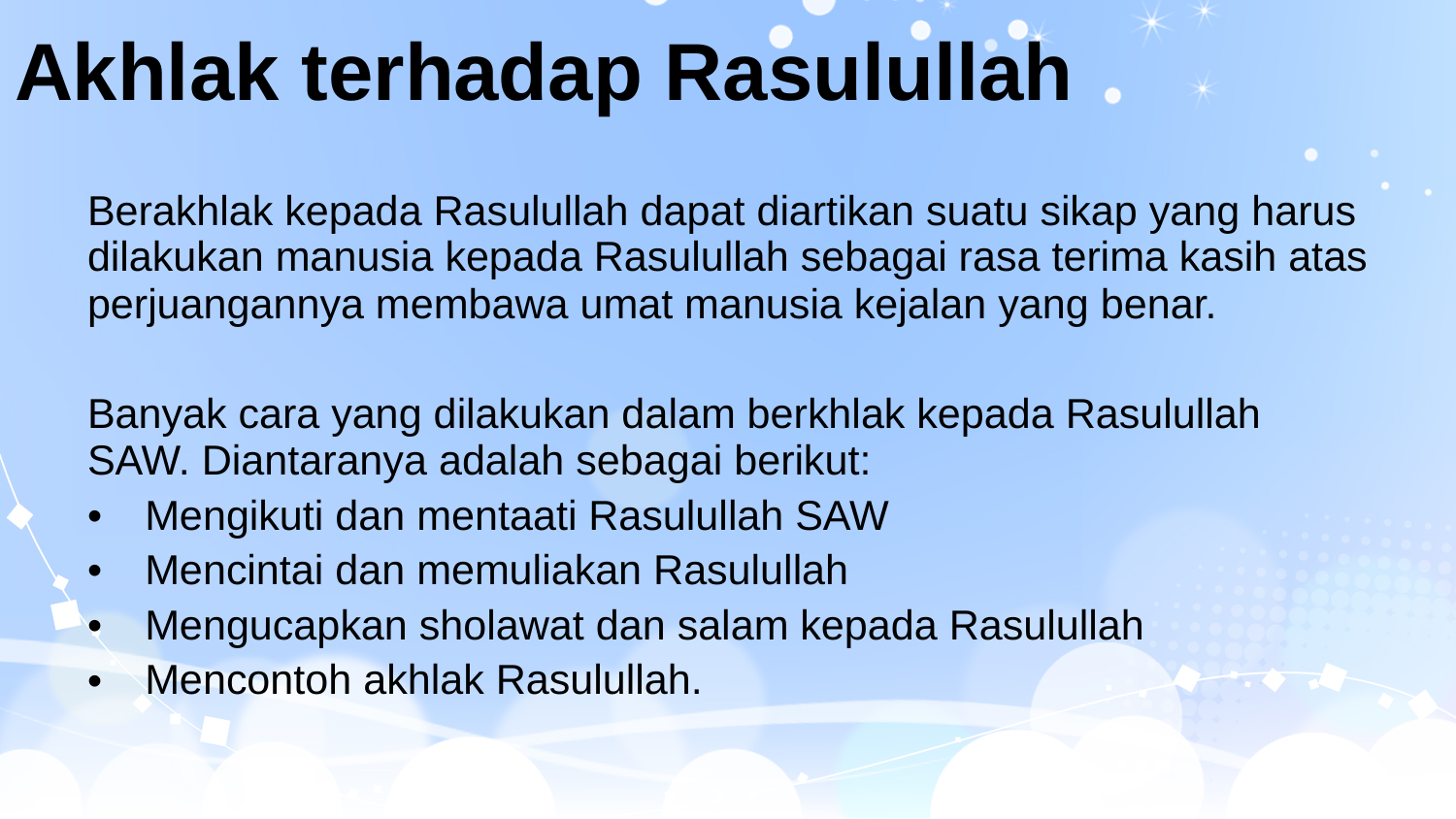

# Akhlak terhadap Rasulullah
Berakhlak kepada Rasulullah dapat diartikan suatu sikap yang harus dilakukan manusia kepada Rasulullah sebagai rasa terima kasih atas perjuangannya membawa umat manusia kejalan yang benar.

Banyak cara yang dilakukan dalam berkhlak kepada Rasulullah SAW. Diantaranya adalah sebagai berikut:
Mengikuti dan mentaati Rasulullah SAW
Mencintai dan memuliakan Rasulullah
Mengucapkan sholawat dan salam kepada Rasulullah
Mencontoh akhlak Rasulullah.